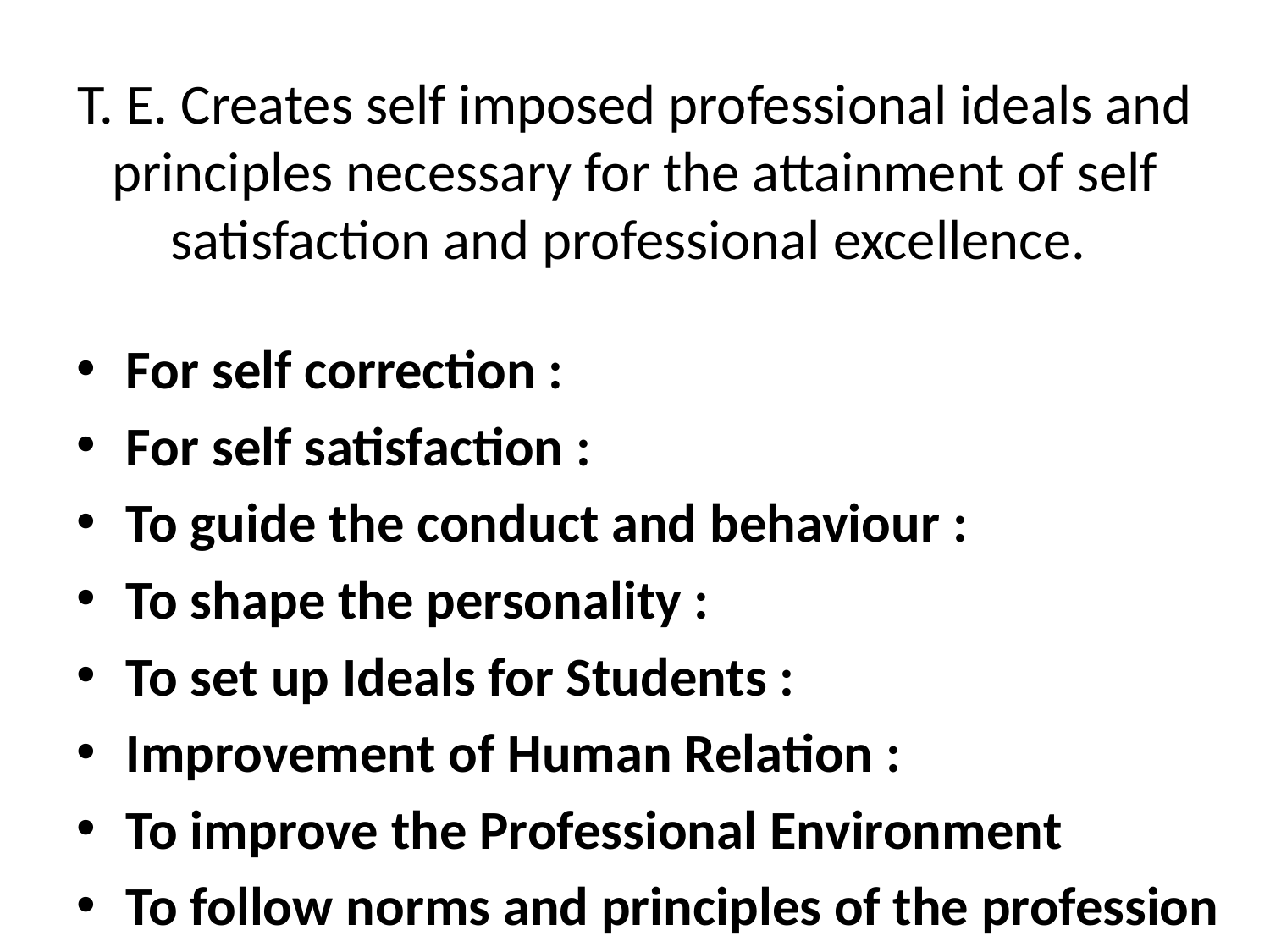

# T. E. Creates self imposed professional ideals and principles necessary for the attainment of self satisfaction and professional excellence.
For self correction :
For self satisfaction :
To guide the conduct and behaviour :
To shape the personality :
To set up Ideals for Students :
Improvement of Human Relation :
To improve the Professional Environment
To follow norms and principles of the profession